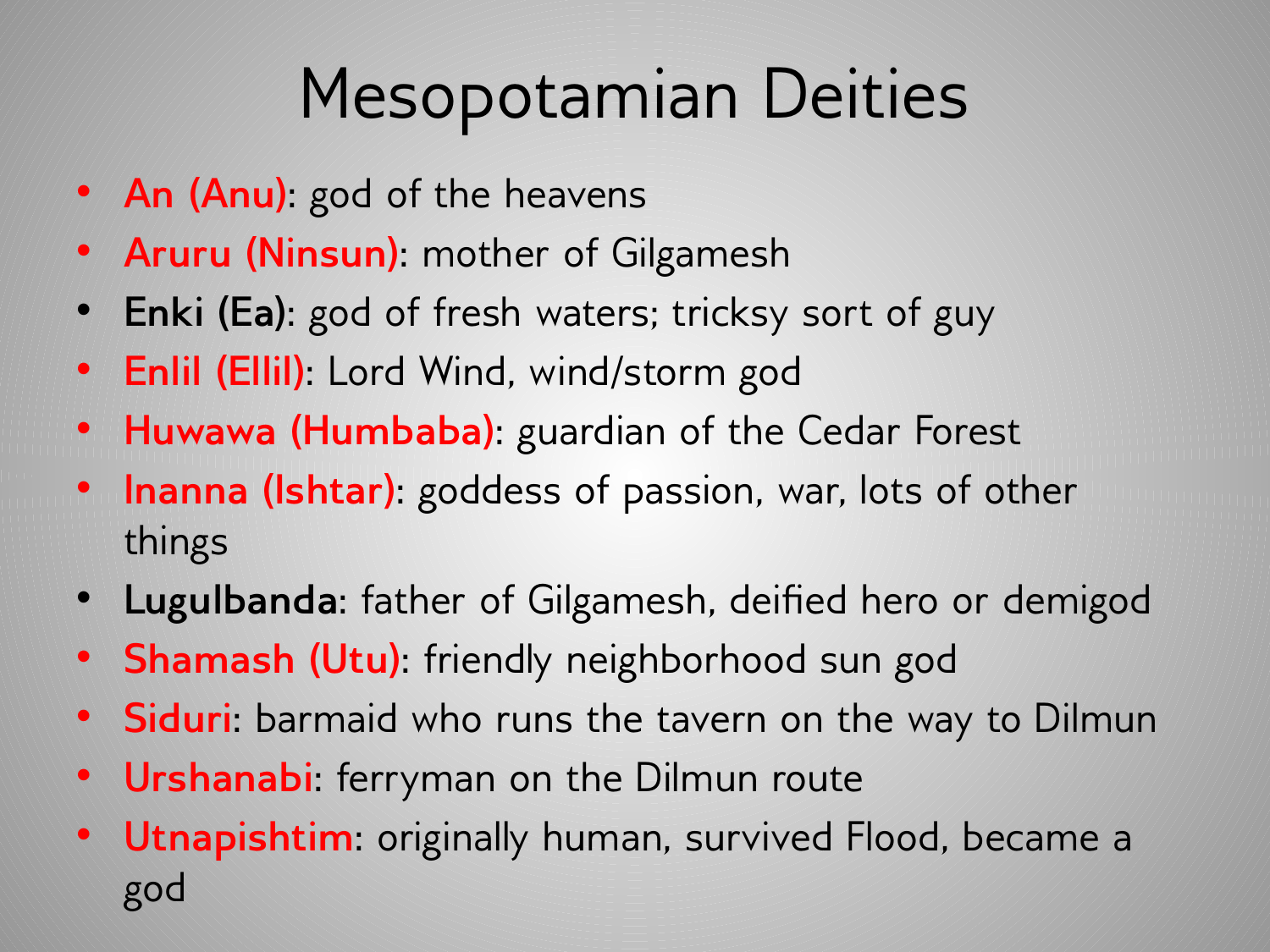

# Mesopotamian Deities
An (Anu): god of the heavens
Aruru (Ninsun): mother of Gilgamesh
Enki (Ea): god of fresh waters; tricksy sort of guy
Enlil (Ellil): Lord Wind, wind/storm god
Huwawa (Humbaba): guardian of the Cedar Forest
Inanna (Ishtar): goddess of passion, war, lots of other things
Lugulbanda: father of Gilgamesh, deified hero or demigod
Shamash (Utu): friendly neighborhood sun god
Siduri: barmaid who runs the tavern on the way to Dilmun
Urshanabi: ferryman on the Dilmun route
Utnapishtim: originally human, survived Flood, became a god